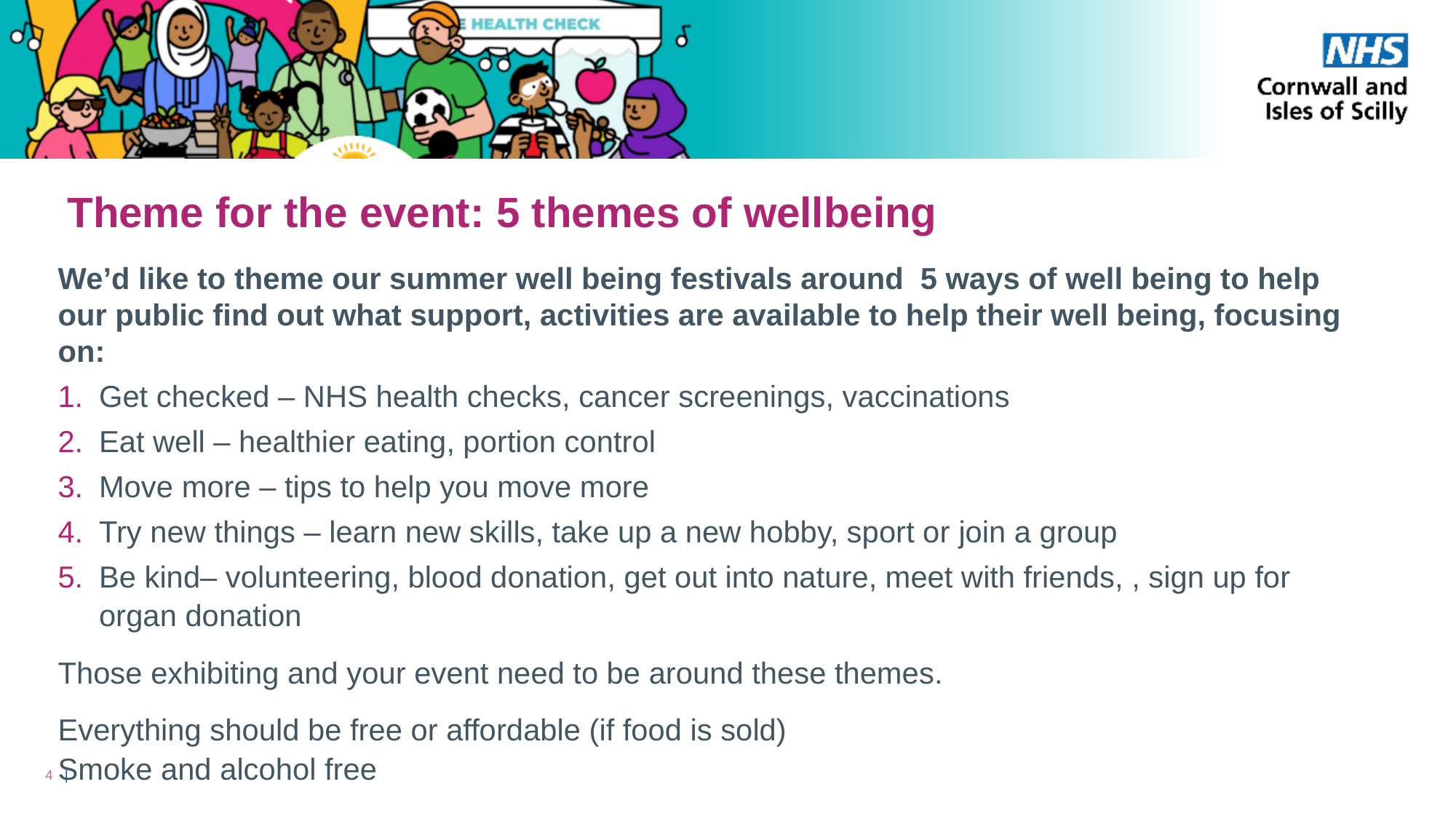

# Theme for the event: 5 themes of wellbeing
We’d like to theme our summer well being festivals around  5 ways of well being to help our public find out what support, activities are available to help their well being, focusing on:
Get checked – NHS health checks, cancer screenings, vaccinations
Eat well – healthier eating, portion control
Move more – tips to help you move more
Try new things – learn new skills, take up a new hobby, sport or join a group
Be kind– volunteering, blood donation, get out into nature, meet with friends, , sign up for organ donation
Those exhibiting and your event need to be around these themes.
Everything should be free or affordable (if food is sold)
Smoke and alcohol free
4   |